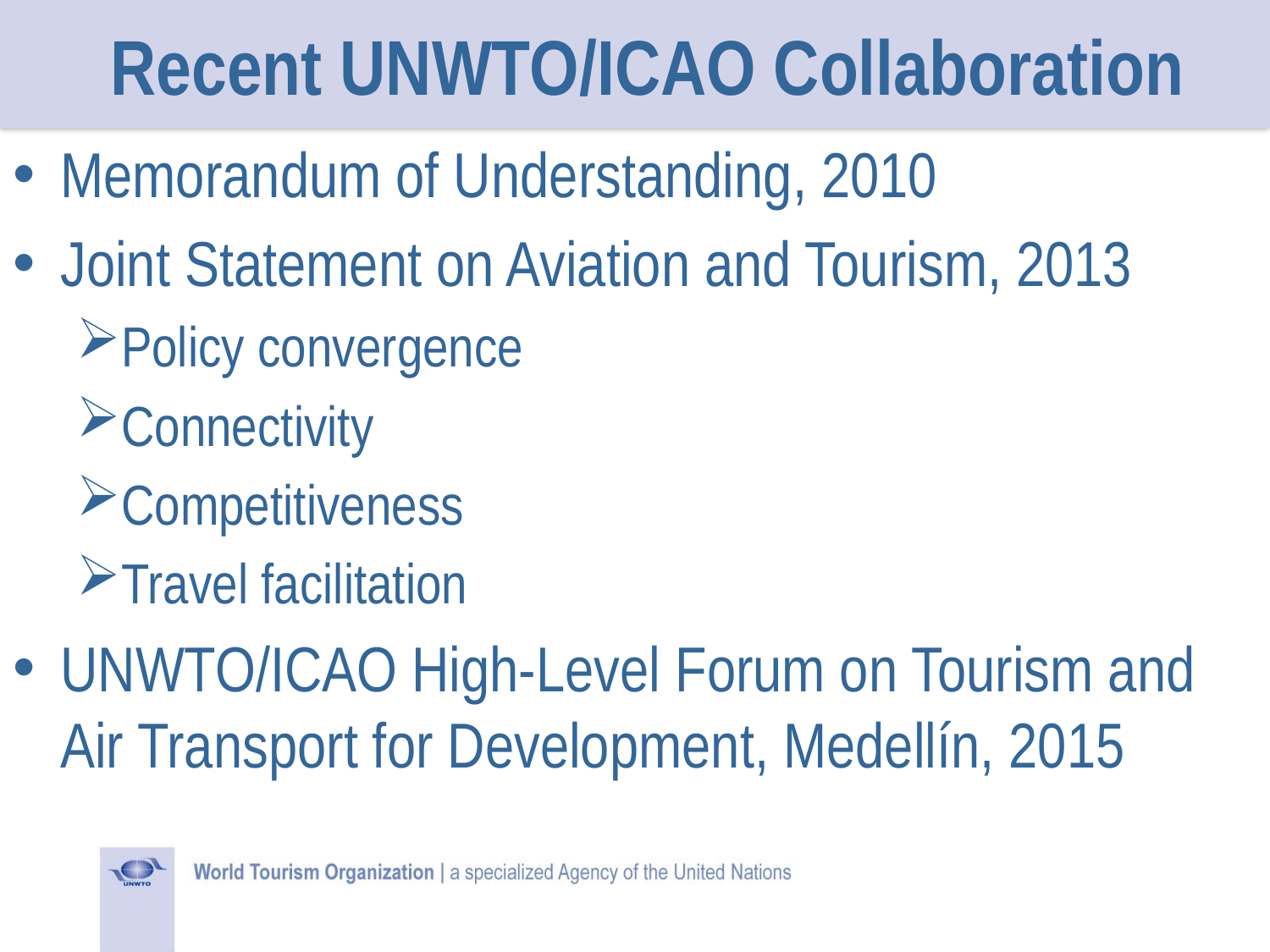

# Recent UNWTO/ICAO Collaboration
Memorandum of Understanding, 2010
Joint Statement on Aviation and Tourism, 2013
Policy convergence
Connectivity
Competitiveness
Travel facilitation
UNWTO/ICAO High-Level Forum on Tourism and Air Transport for Development, Medellín, 2015